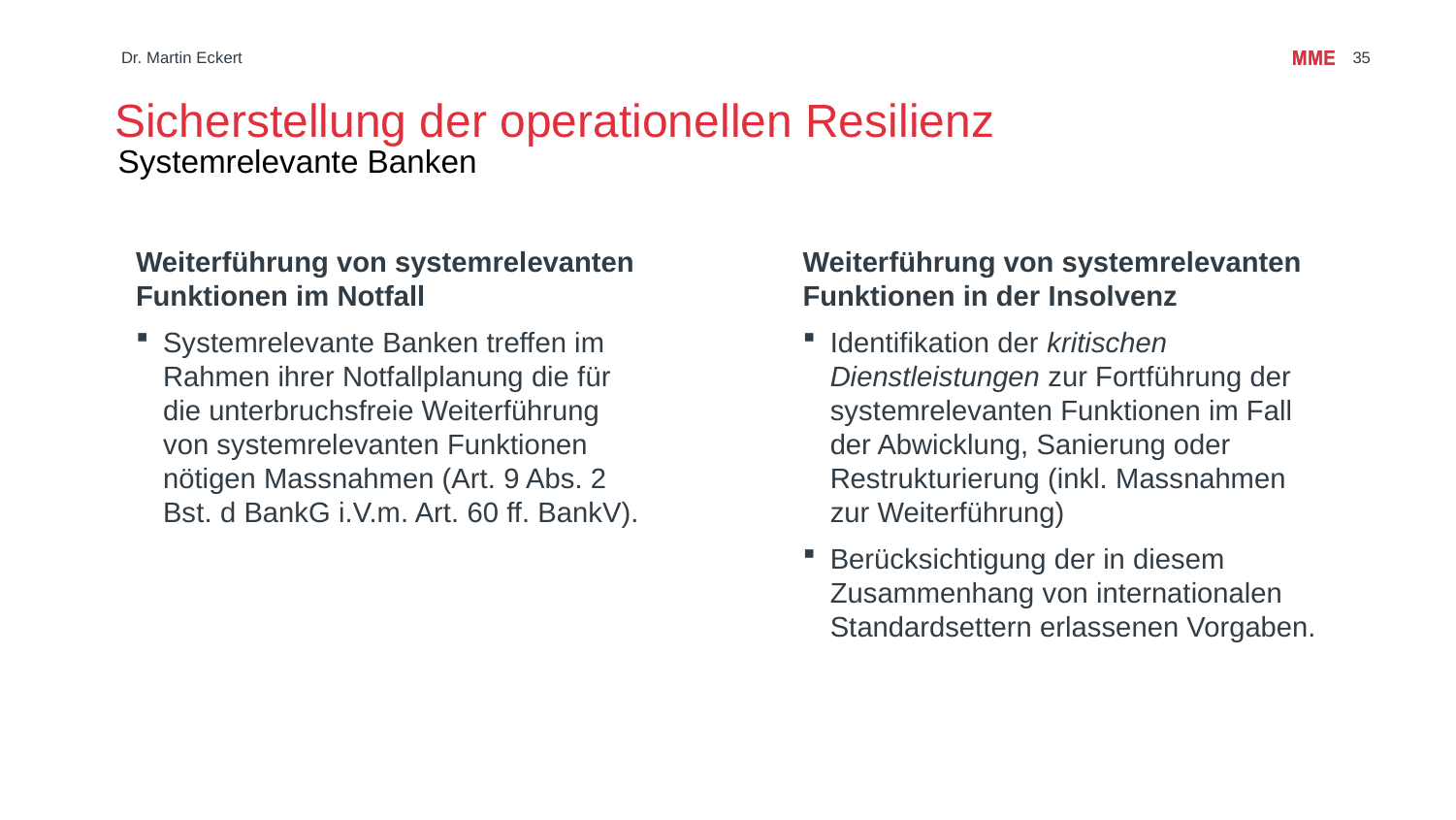

# Sicherstellung der operationellen Resilienz
Dr. Martin Eckert
35
Systemrelevante Banken
Weiterführung von systemrelevanten Funktionen im Notfall
Systemrelevante Banken treffen im Rahmen ihrer Notfallplanung die für die unterbruchsfreie Weiterführung von systemrelevanten Funktionen nötigen Massnahmen (Art. 9 Abs. 2 Bst. d BankG i.V.m. Art. 60 ff. BankV).

Weiterführung von systemrelevanten Funktionen in der Insolvenz
Identifikation der kritischen Dienstleistungen zur Fortführung der systemrelevanten Funktionen im Fall der Abwicklung, Sanierung oder Restrukturierung (inkl. Massnahmen zur Weiterführung)
Berücksichtigung der in diesem Zusammenhang von internationalen Standardsettern erlassenen Vorgaben.